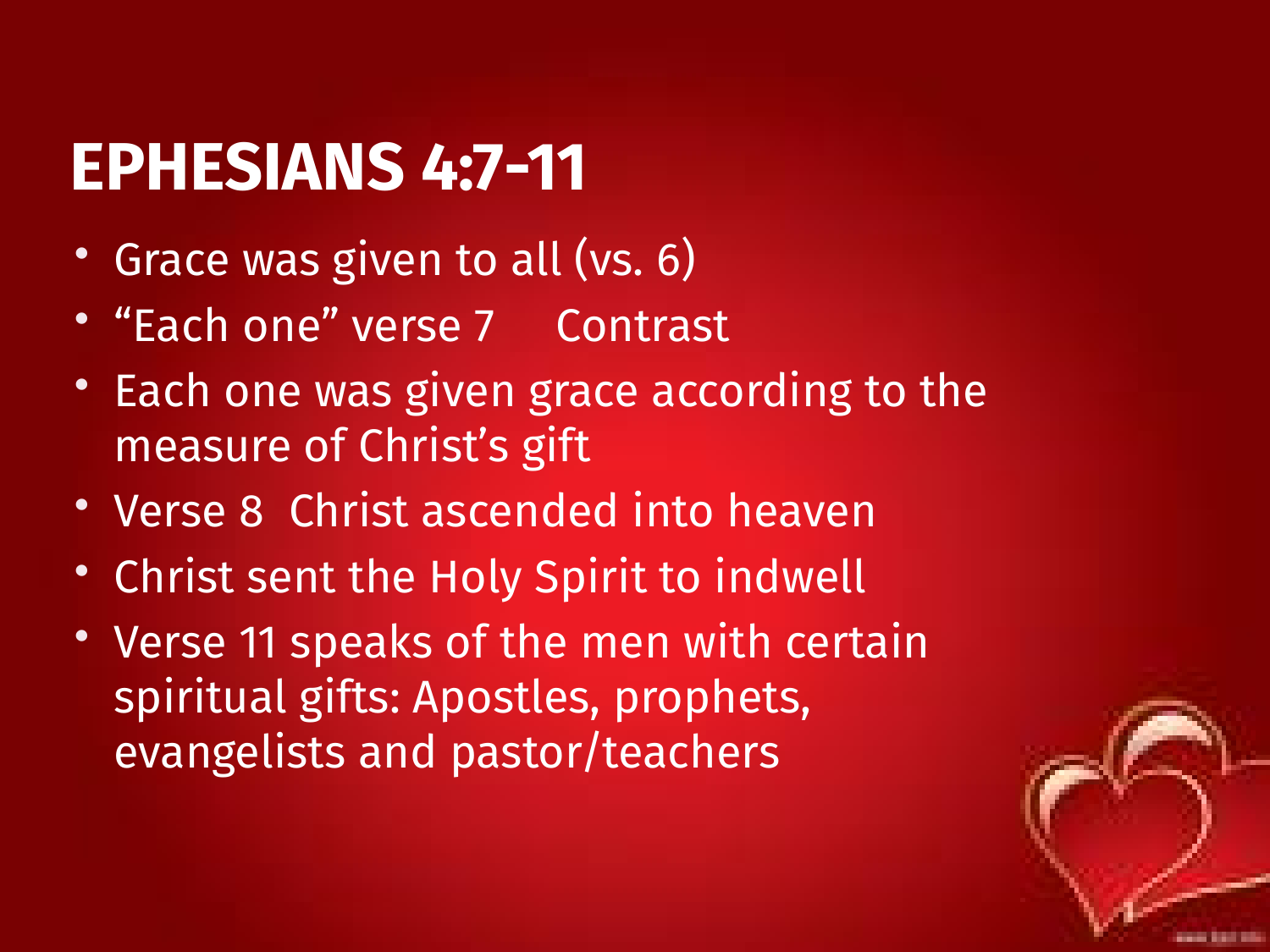

# Ephesians 4:7-11
Grace was given to all (vs. 6)
“Each one” verse 7     Contrast
Each one was given grace according to the measure of Christ’s gift
Verse 8  Christ ascended into heaven
Christ sent the Holy Spirit to indwell
Verse 11 speaks of the men with certain spiritual gifts: Apostles, prophets, evangelists and pastor/teachers